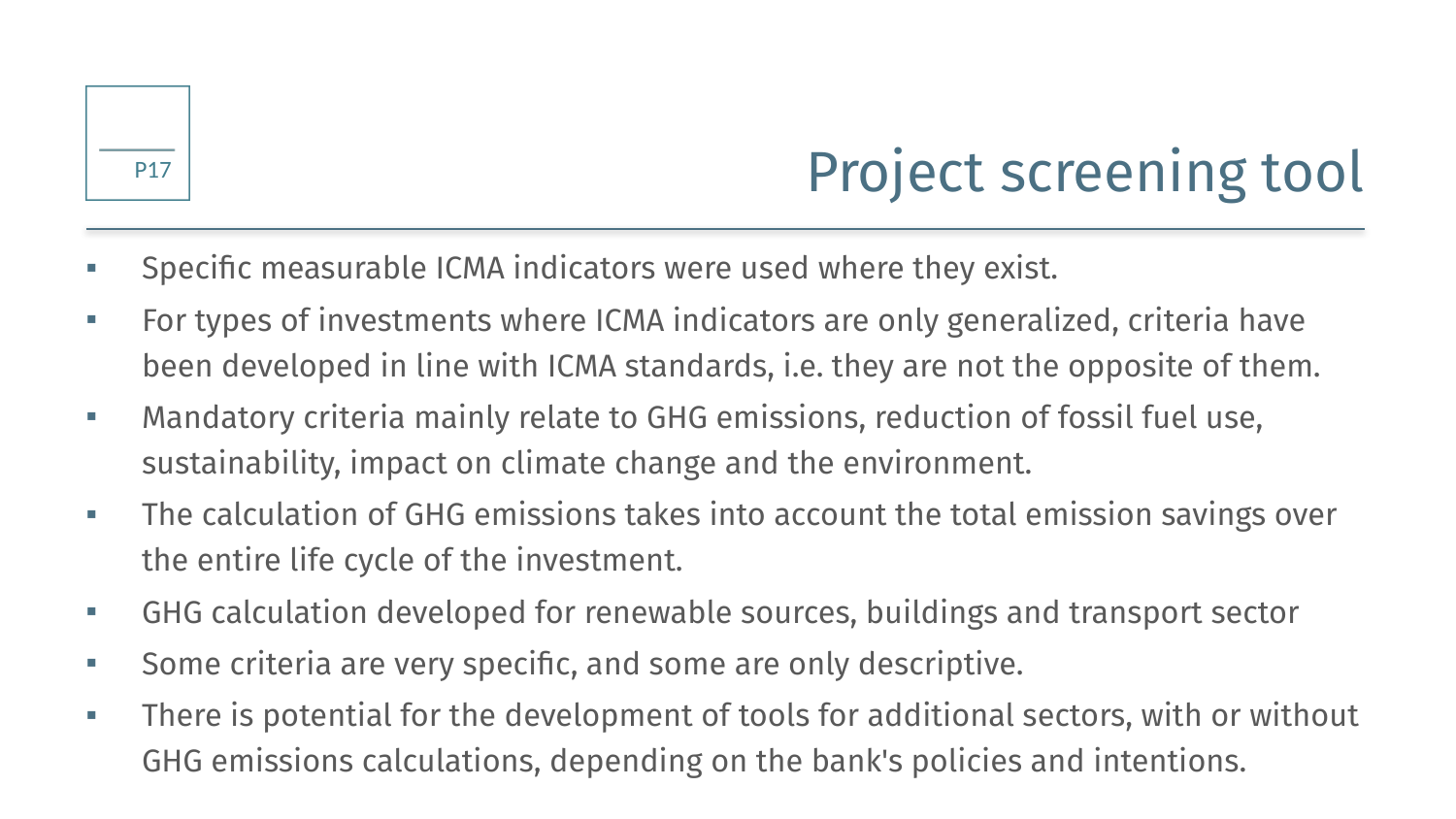

# Project screening tool

Specific measurable ICMA indicators were used where they exist.
For types of investments where ICMA indicators are only generalized, criteria have been developed in line with ICMA standards, i.e. they are not the opposite of them.
Mandatory criteria mainly relate to GHG emissions, reduction of fossil fuel use, sustainability, impact on climate change and the environment.
The calculation of GHG emissions takes into account the total emission savings over the entire life cycle of the investment.
GHG calculation developed for renewable sources, buildings and transport sector
Some criteria are very specific, and some are only descriptive.
There is potential for the development of tools for additional sectors, with or without GHG emissions calculations, depending on the bank's policies and intentions.